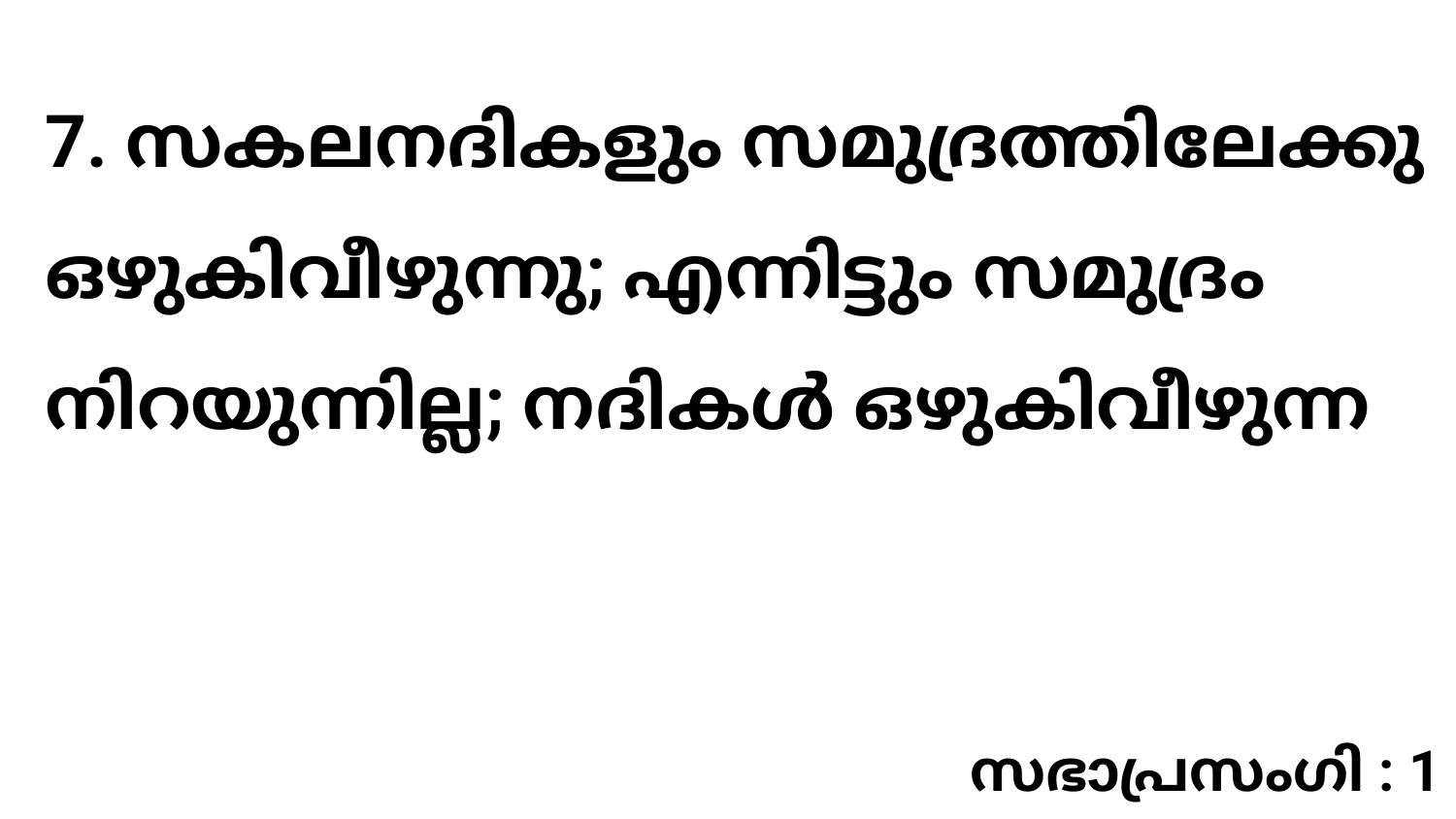

7. സകലനദികളും സമുദ്രത്തിലേക്കു ഒഴുകിവീഴുന്നു; എന്നിട്ടും സമുദ്രം നിറയുന്നില്ല; നദികൾ ഒഴുകിവീഴുന്ന
സഭാപ്രസംഗി : 1